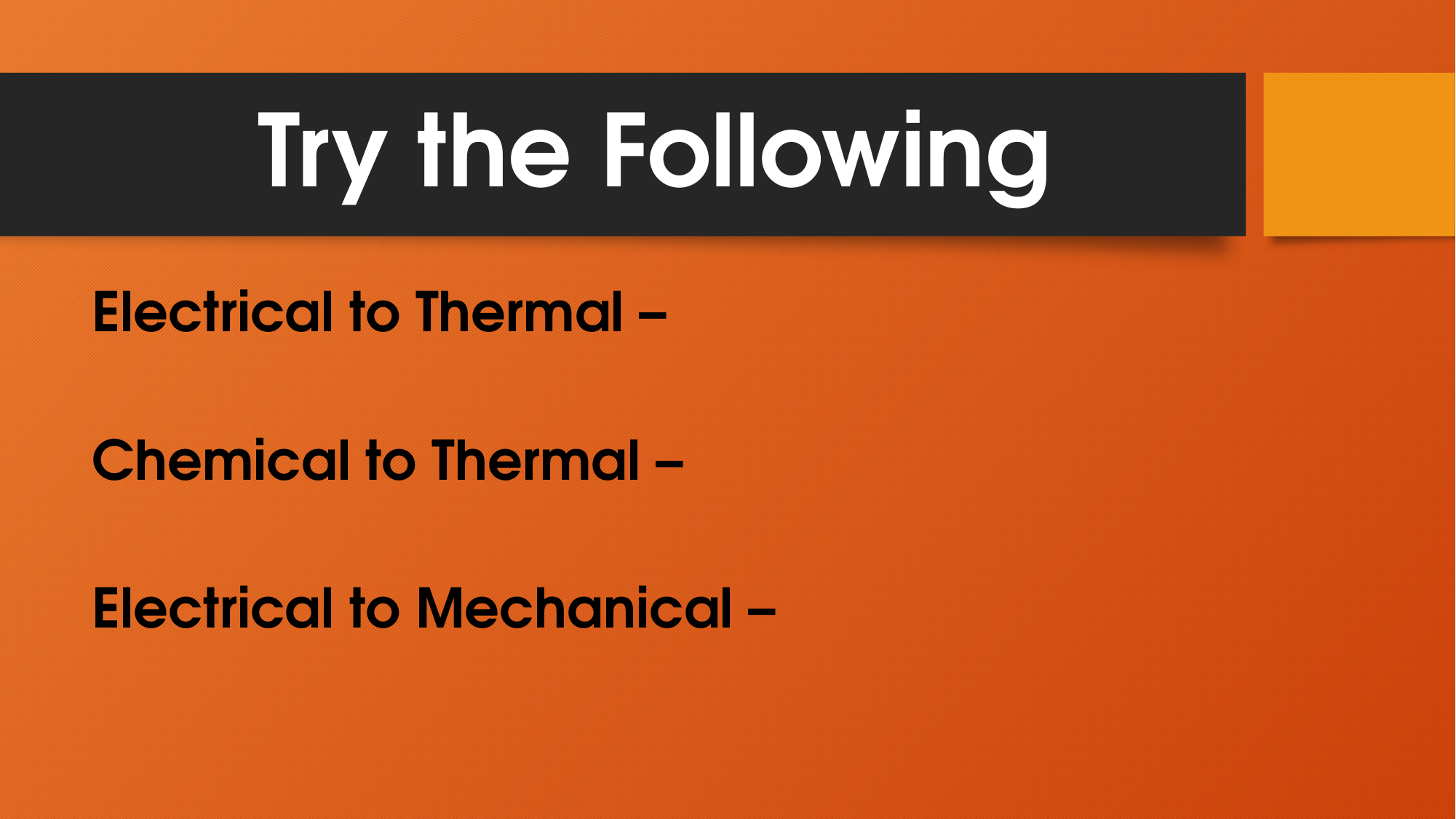

# Try the Following
Electrical to Thermal –

Chemical to Thermal –

Electrical to Mechanical –